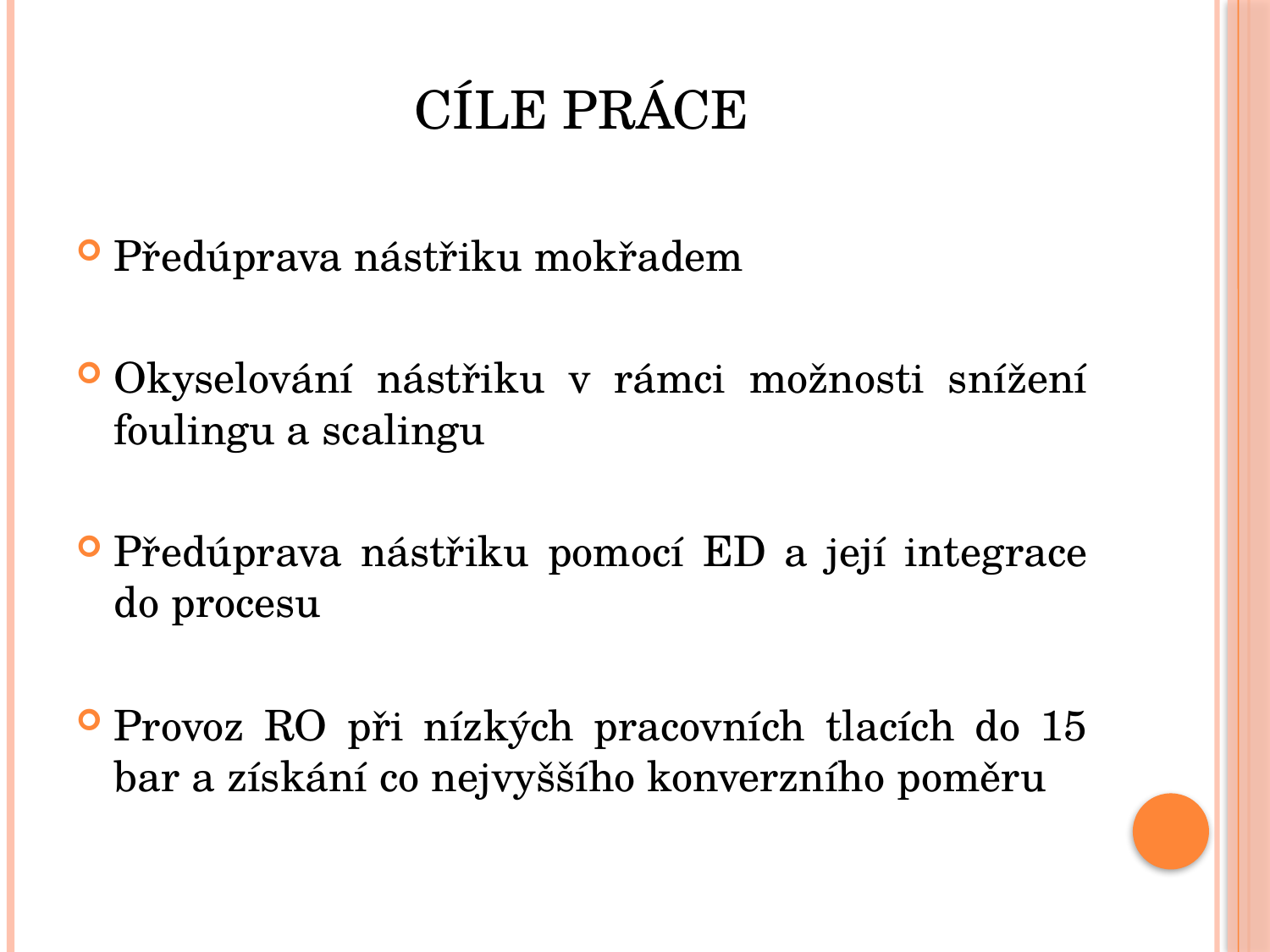

# Cíle práce
Předúprava nástřiku mokřadem

Okyselování nástřiku v rámci možnosti snížení foulingu a scalingu

Předúprava nástřiku pomocí ED a její integrace do procesu

Provoz RO při nízkých pracovních tlacích do 15 bar a získání co nejvyššího konverzního poměru